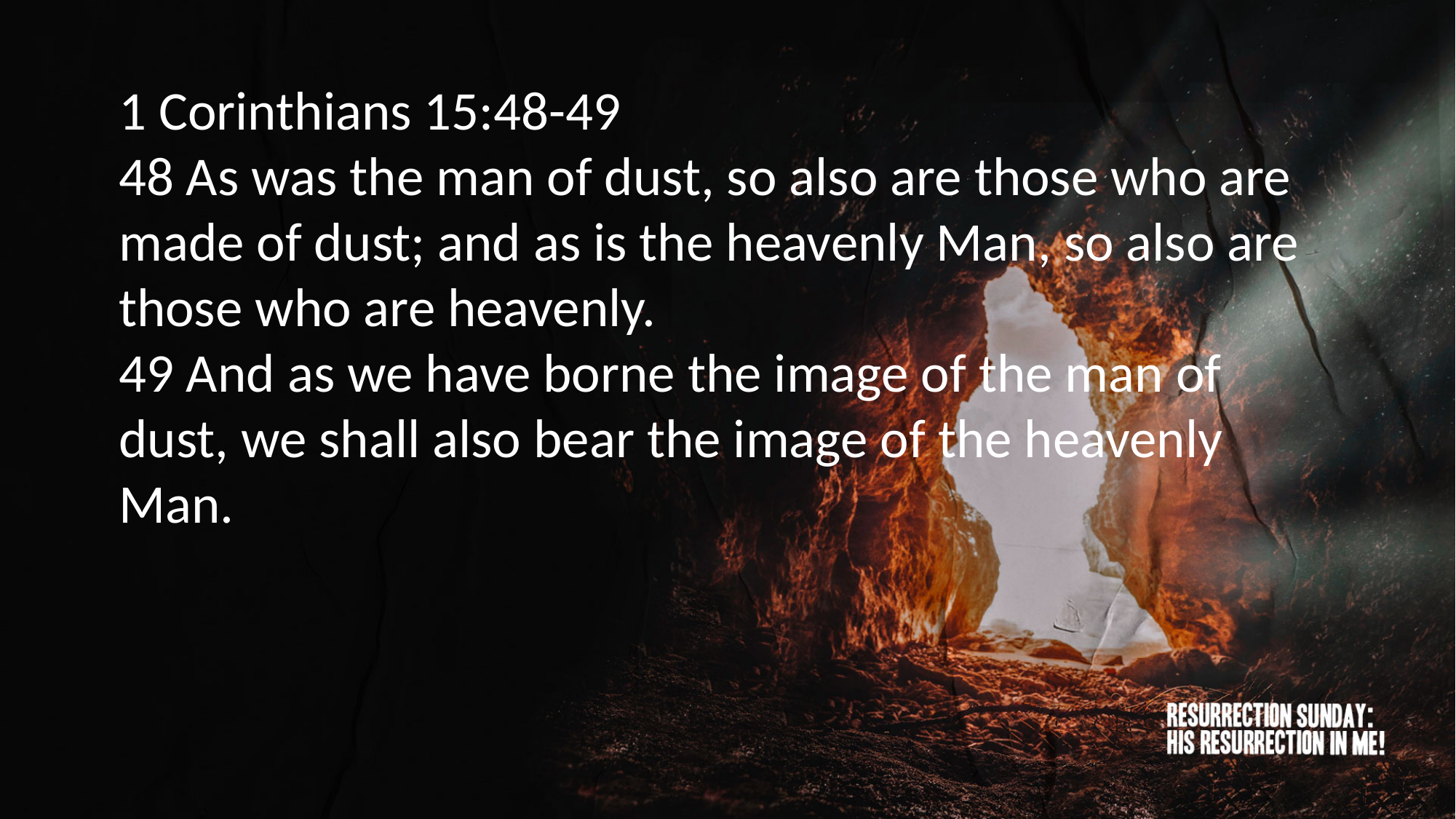

1 Corinthians 15:48-49
48 As was the man of dust, so also are those who are made of dust; and as is the heavenly Man, so also are those who are heavenly.
49 And as we have borne the image of the man of dust, we shall also bear the image of the heavenly Man.